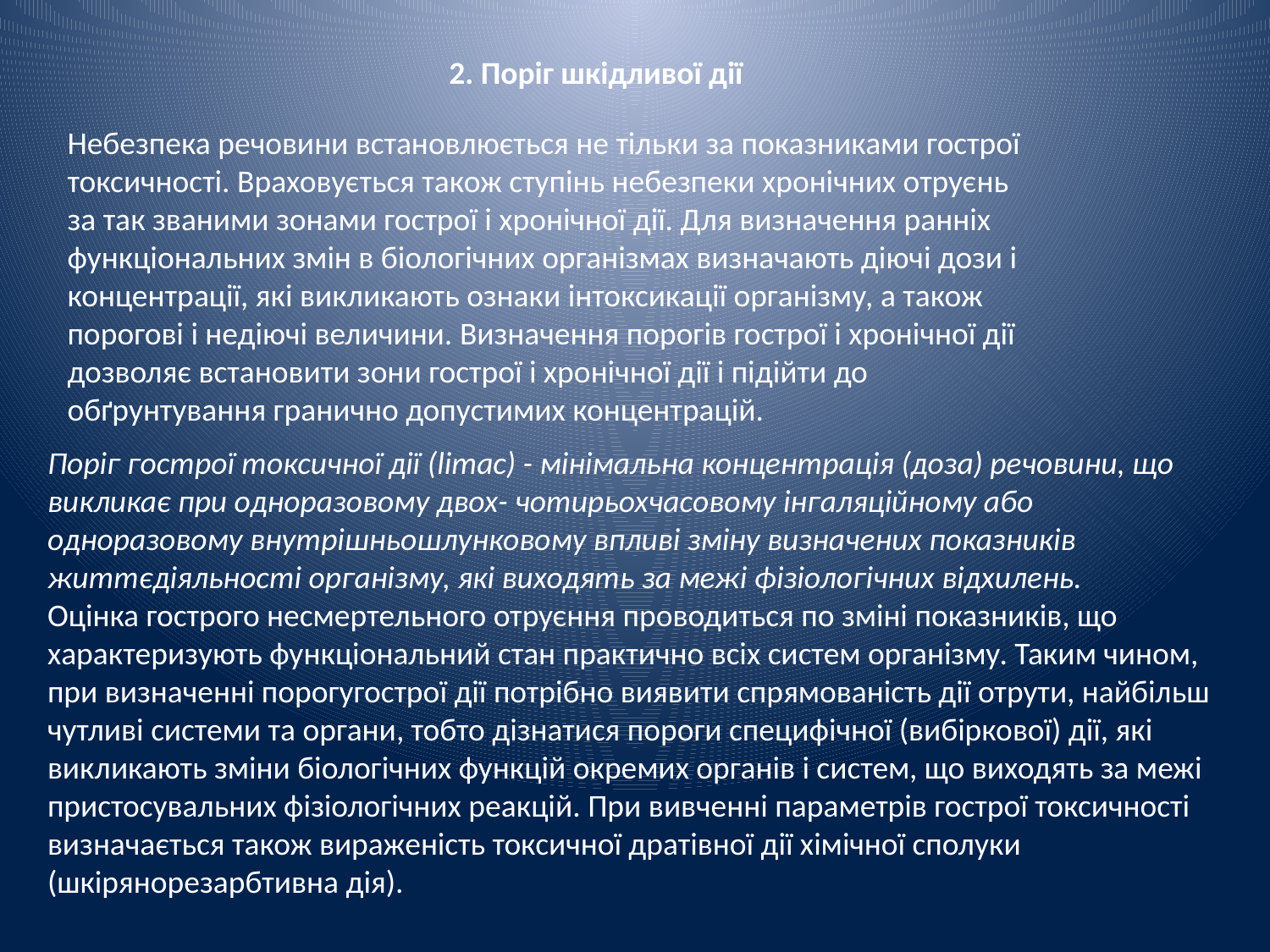

2. Поріг шкідливої дії
Небезпека речовини встановлюється не тільки за показниками гострої токсичності. Враховується також ступінь небезпеки хронічних отруєнь за так званими зонами гострої і хронічної дії. Для визначення ранніх функціональних змін в біологічних організмах визначають діючі дози і концентрації, які викликають ознаки інтоксикації організму, а також порогові і недіючі величини. Визначення порогів гострої і хронічної дії дозволяє встановити зони гострої і хронічної дії і підійти до обґрунтування гранично допустимих концентрацій.
Поріг гострої токсичної дії (limас) - мінімальна концентрація (доза) речовини, що викликає при одноразовому двох- чотирьохчасовому інгаляційному або одноразовому внутрішньошлунковому впливі зміну визначених показників життєдіяльності організму, які виходять за межі фізіологічних відхилень.
Оцінка гострого несмертельного отруєння проводиться по зміні показників, що характеризують функціональний стан практично всіх систем організму. Таким чином, при визначенні порогугострої дії потрібно виявити спрямованість дії отрути, найбільш чутливі системи та органи, тобто дізнатися пороги специфічної (вибіркової) дії, які викликають зміни біологічних функцій окремих органів і систем, що виходять за межі пристосувальних фізіологічних реакцій. При вивченні параметрів гострої токсичності визначається також вираженість токсичної дратівної дії хімічної сполуки (шкірянорезарбтивна дія).